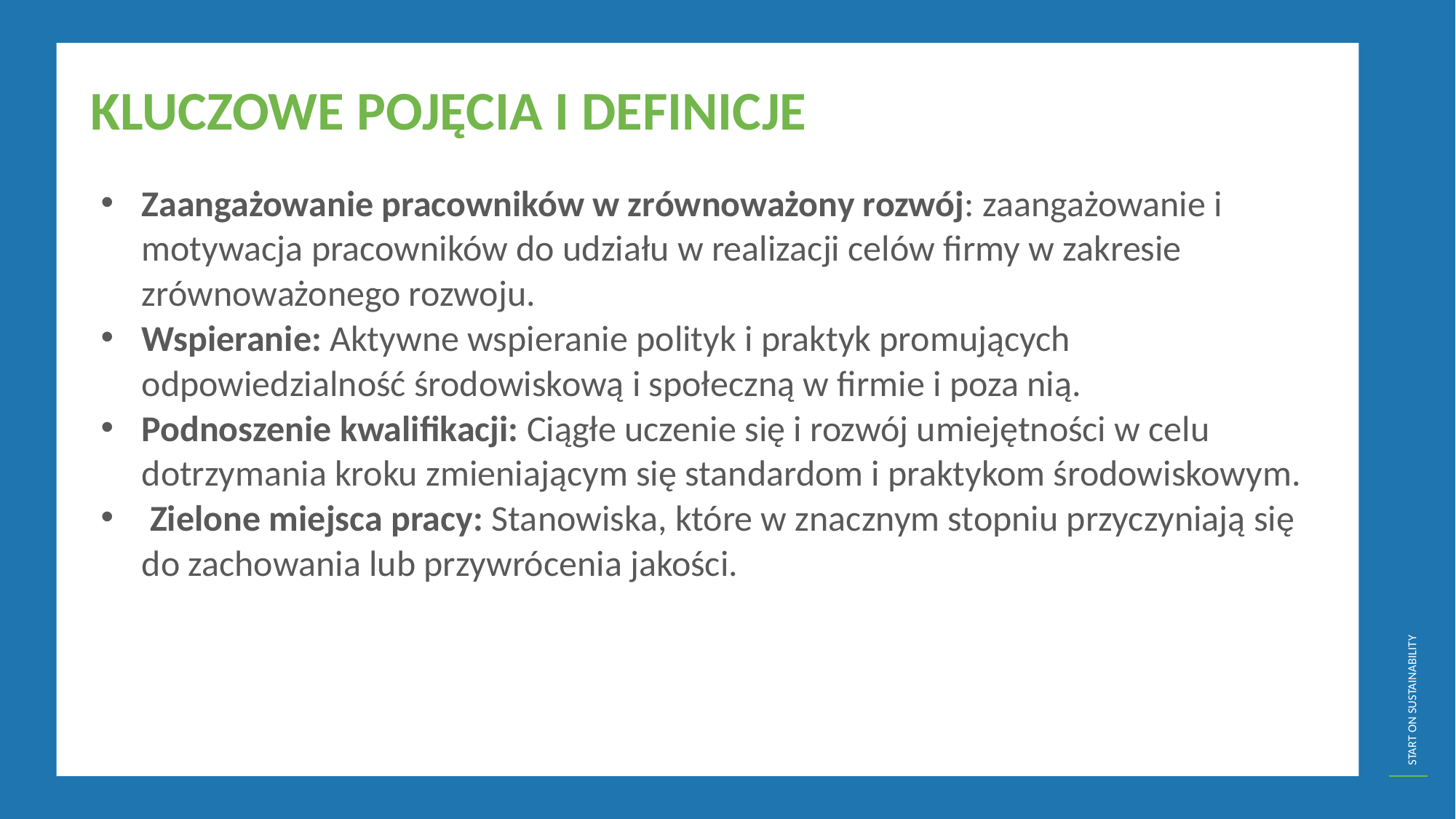

KLUCZOWE POJĘCIA I DEFINICJE
Zaangażowanie pracowników w zrównoważony rozwój: zaangażowanie i motywacja pracowników do udziału w realizacji celów firmy w zakresie zrównoważonego rozwoju.
Wspieranie: Aktywne wspieranie polityk i praktyk promujących odpowiedzialność środowiskową i społeczną w firmie i poza nią.
Podnoszenie kwalifikacji: Ciągłe uczenie się i rozwój umiejętności w celu dotrzymania kroku zmieniającym się standardom i praktykom środowiskowym.
 Zielone miejsca pracy: Stanowiska, które w znacznym stopniu przyczyniają się do zachowania lub przywrócenia jakości.